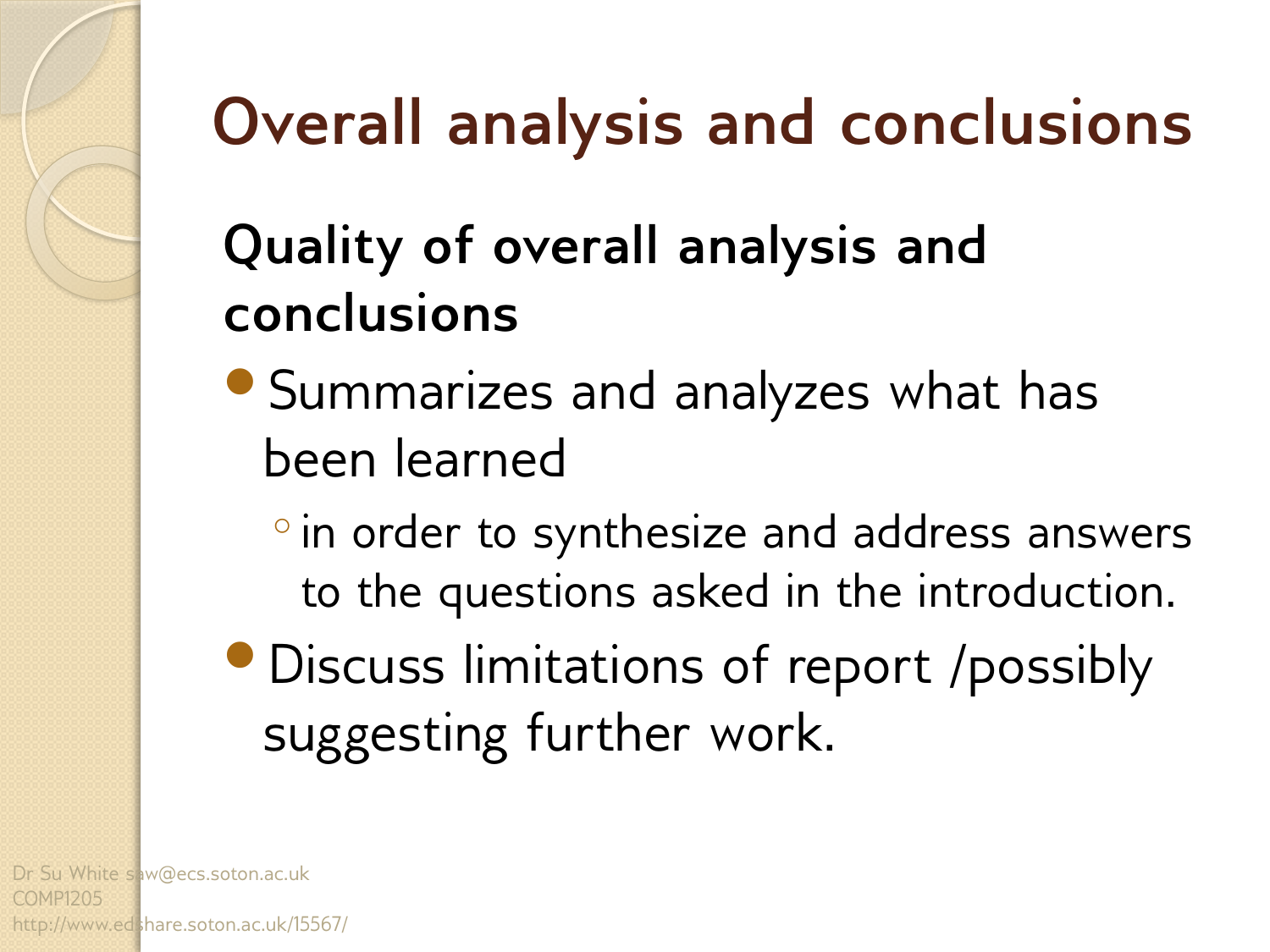

# Overall analysis and conclusions
Quality of overall analysis and conclusions
Summarizes and analyzes what has been learned
in order to synthesize and address answers to the questions asked in the introduction.
Discuss limitations of report /possibly suggesting further work.

Dr Su White saw@ecs.soton.ac.uk          COMP1205 http://www.edshare.soton.ac.uk/15567/